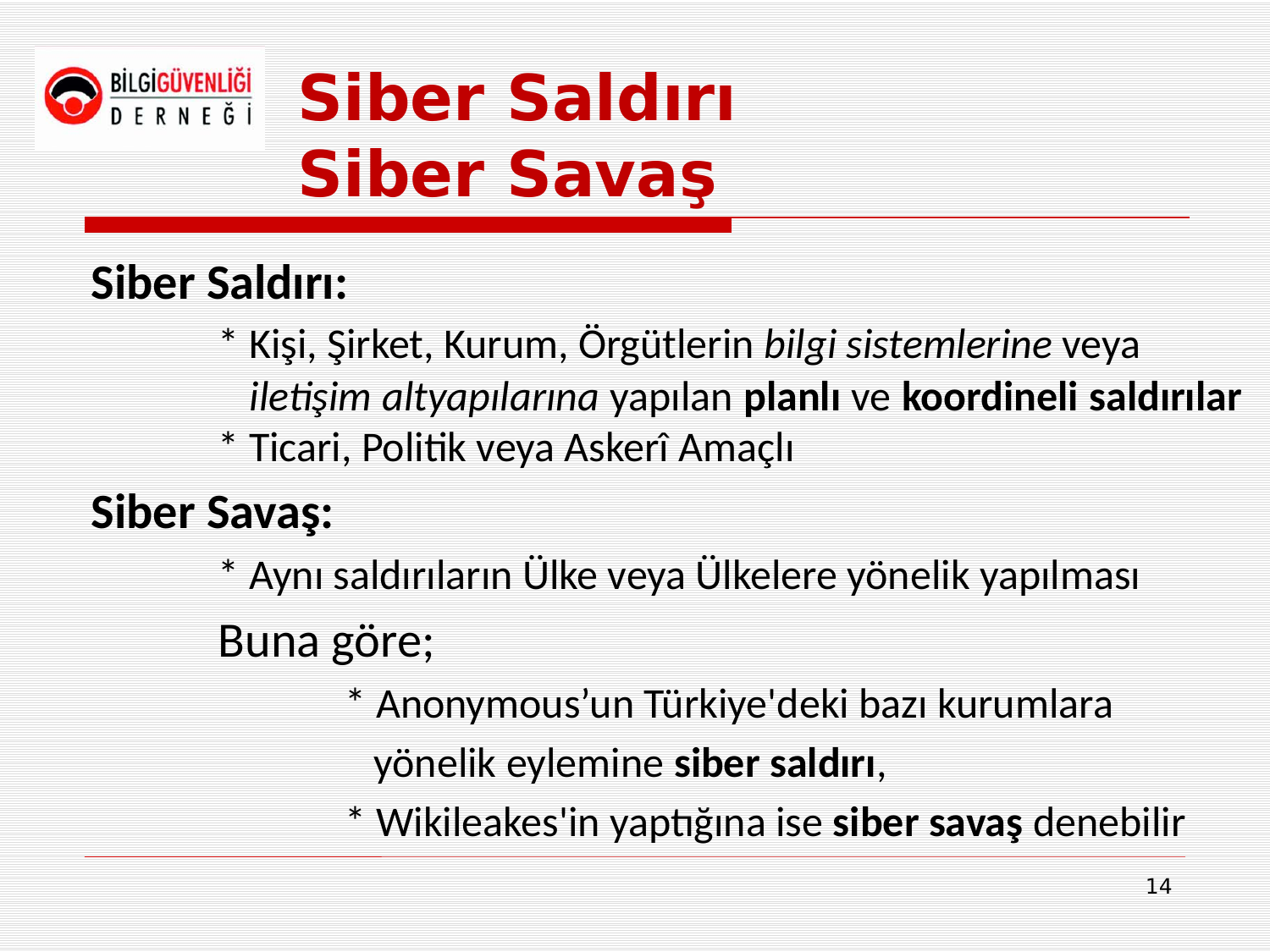

# Siber Saldırı Siber Savaş
Siber Saldırı:
	* Kişi, Şirket, Kurum, Örgütlerin bilgi sistemlerine veya
	   iletişim altyapılarına yapılan planlı ve koordineli saldırılar
	* Ticari, Politik veya Askerî Amaçlı
Siber Savaş:
	* Aynı saldırıların Ülke veya Ülkelere yönelik yapılması
	Buna göre;
		* Anonymous’un Türkiye'deki bazı kurumlara
		   yönelik eylemine siber saldırı,
		* Wikileakes'in yaptığına ise siber savaş denebilir
14